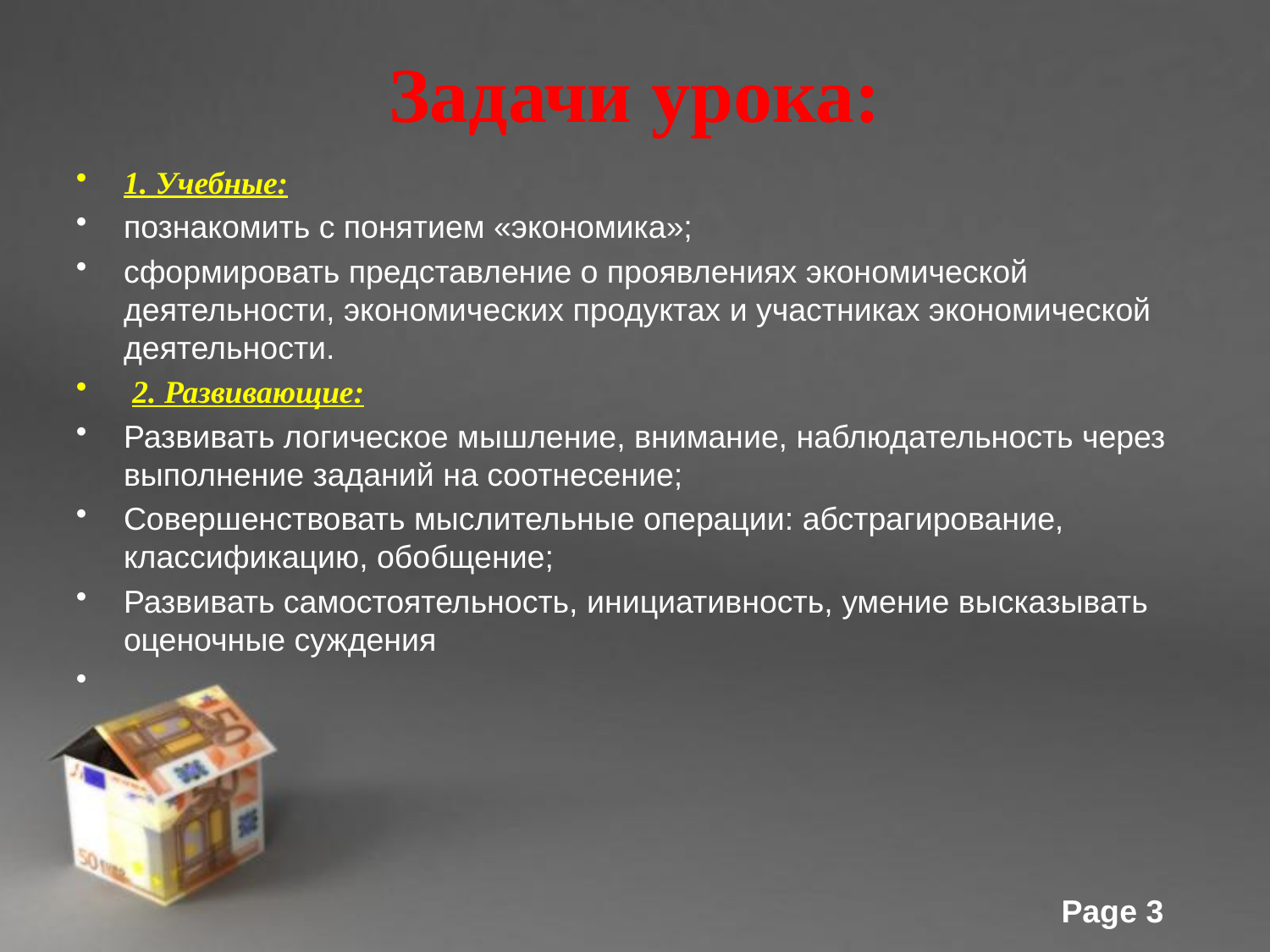

# Задачи урока:
1. Учебные:
познакомить с понятием «экономика»;
сформировать представление о проявлениях экономической деятельности, экономических продуктах и участниках экономической деятельности.
 2. Развивающие:
Развивать логическое мышление, внимание, наблюдательность через выполнение заданий на соотнесение;
Совершенствовать мыслительные операции: абстрагирование, классификацию, обобщение;
Развивать самостоятельность, инициативность, умение высказывать оценочные суждения